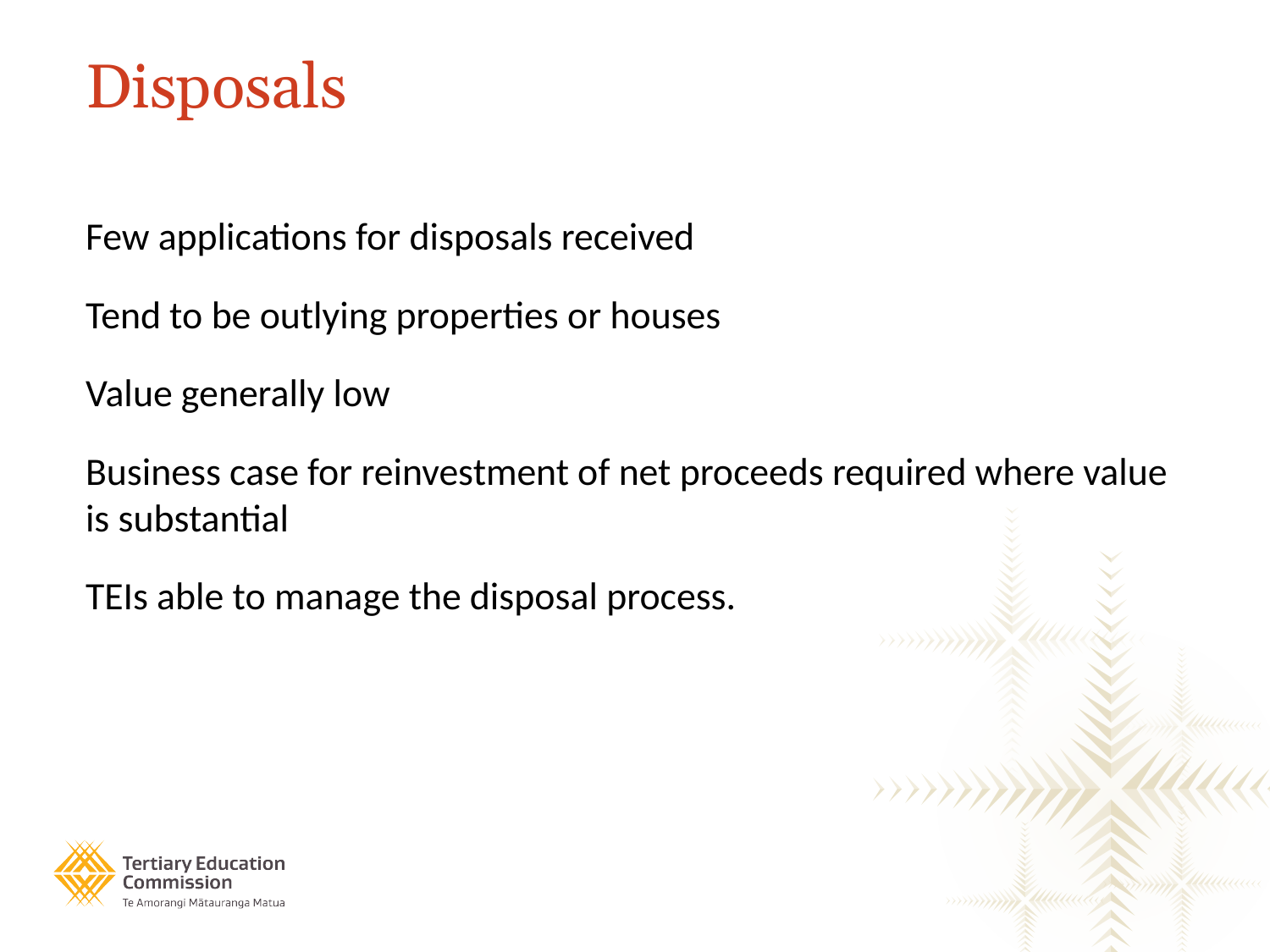

# Disposals
Few applications for disposals received
Tend to be outlying properties or houses
Value generally low
Business case for reinvestment of net proceeds required where value is substantial
TEIs able to manage the disposal process.